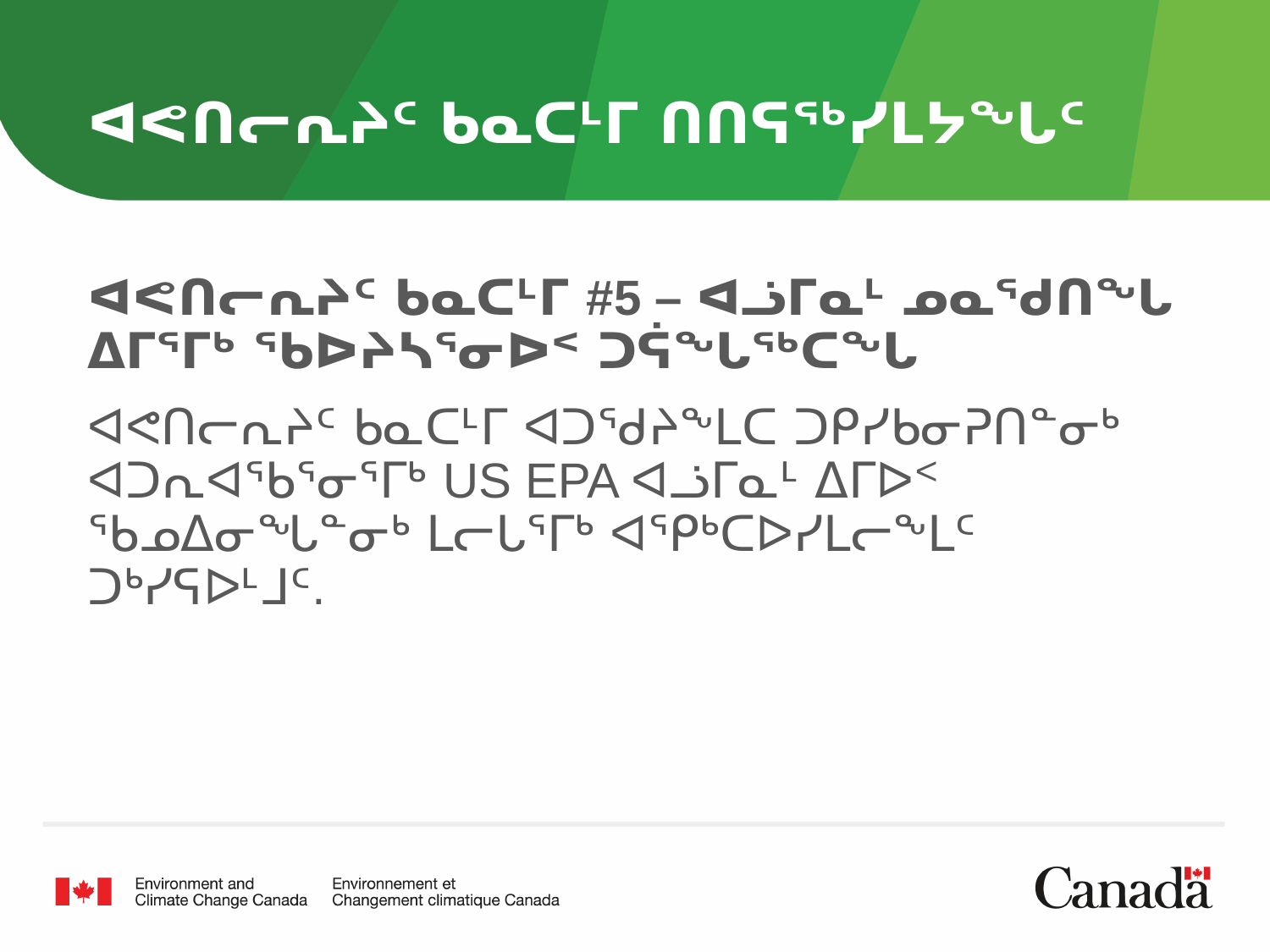

# ᐊᕙᑎᓕᕆᔨᑦ ᑲᓇᑕᒻᒥ ᑎᑎᕋᖅᓯᒪᔭᖓᑦ
ᐊᕙᑎᓕᕆᔨᑦ ᑲᓇᑕᒻᒥ #5 – ᐊᓘᒥᓇᒻ ᓄᓇᖁᑎᖓ ᐃᒥᕐᒥᒃ ᖃᐅᔨᓴᕐᓂᐅᑉ ᑐᕌᖓᖅᑕᖓ
ᐊᕙᑎᓕᕆᔨᑦ ᑲᓇᑕᒻᒥ ᐊᑐᖁᔨᖕᒪᑕ ᑐᑭᓯᑲᓂᕈᑎᓐᓂᒃ ᐊᑐᕆᐊᖃᕐᓂᕐᒥᒃ US EPA ᐊᓘᒥᓇᒻ ᐃᒥᐅᑉ ᖃᓄᐃᓂᖓᓐᓂᒃ ᒪᓕᒐᕐᒥᒃ ᐊᕿᒃᑕᐅᓯᒪᓕᖕᒪᑦ ᑐᒃᓯᕋᐅᒻᒧᑦ.